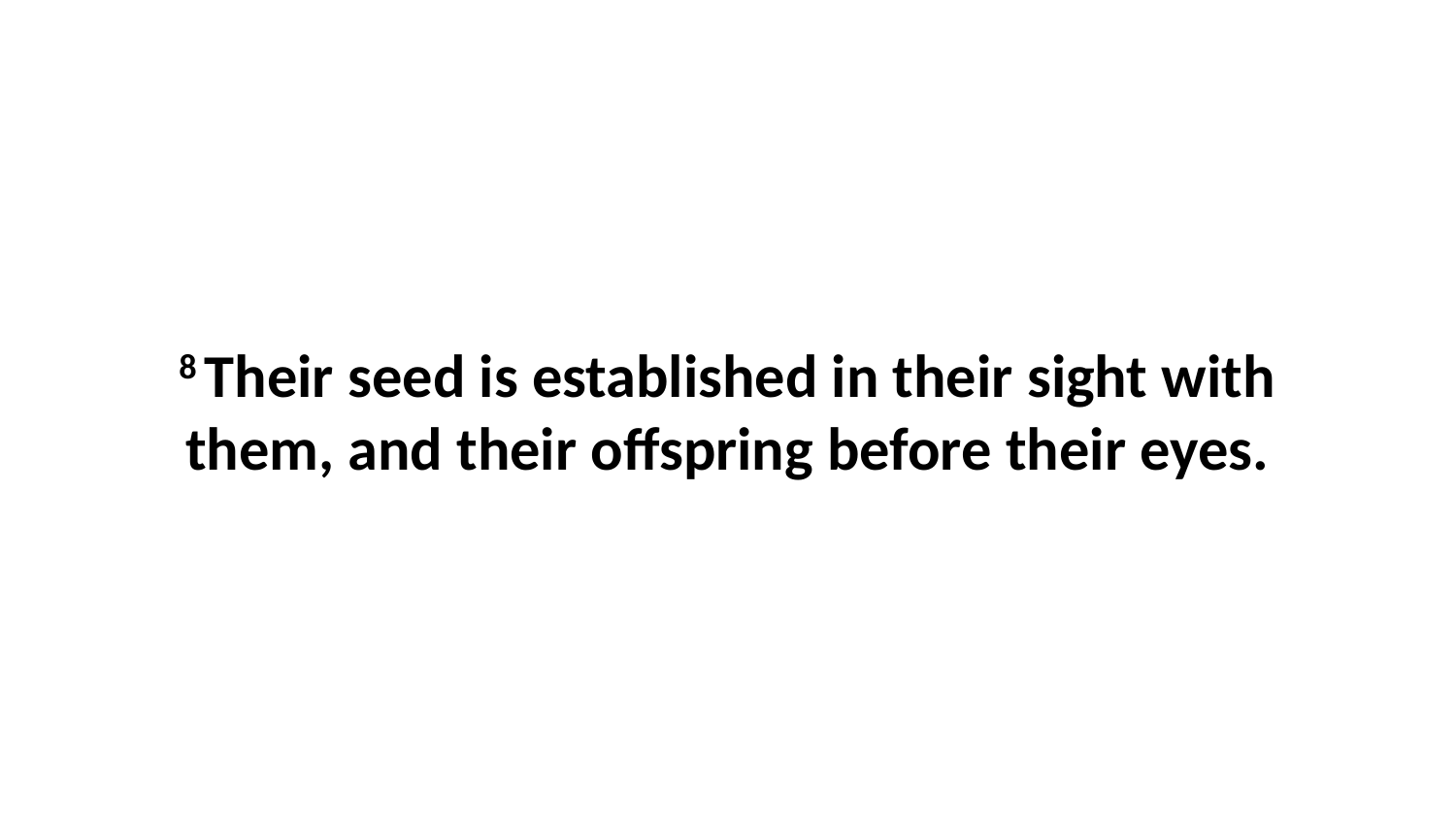

8 Their seed is established in their sight with them, and their offspring before their eyes.